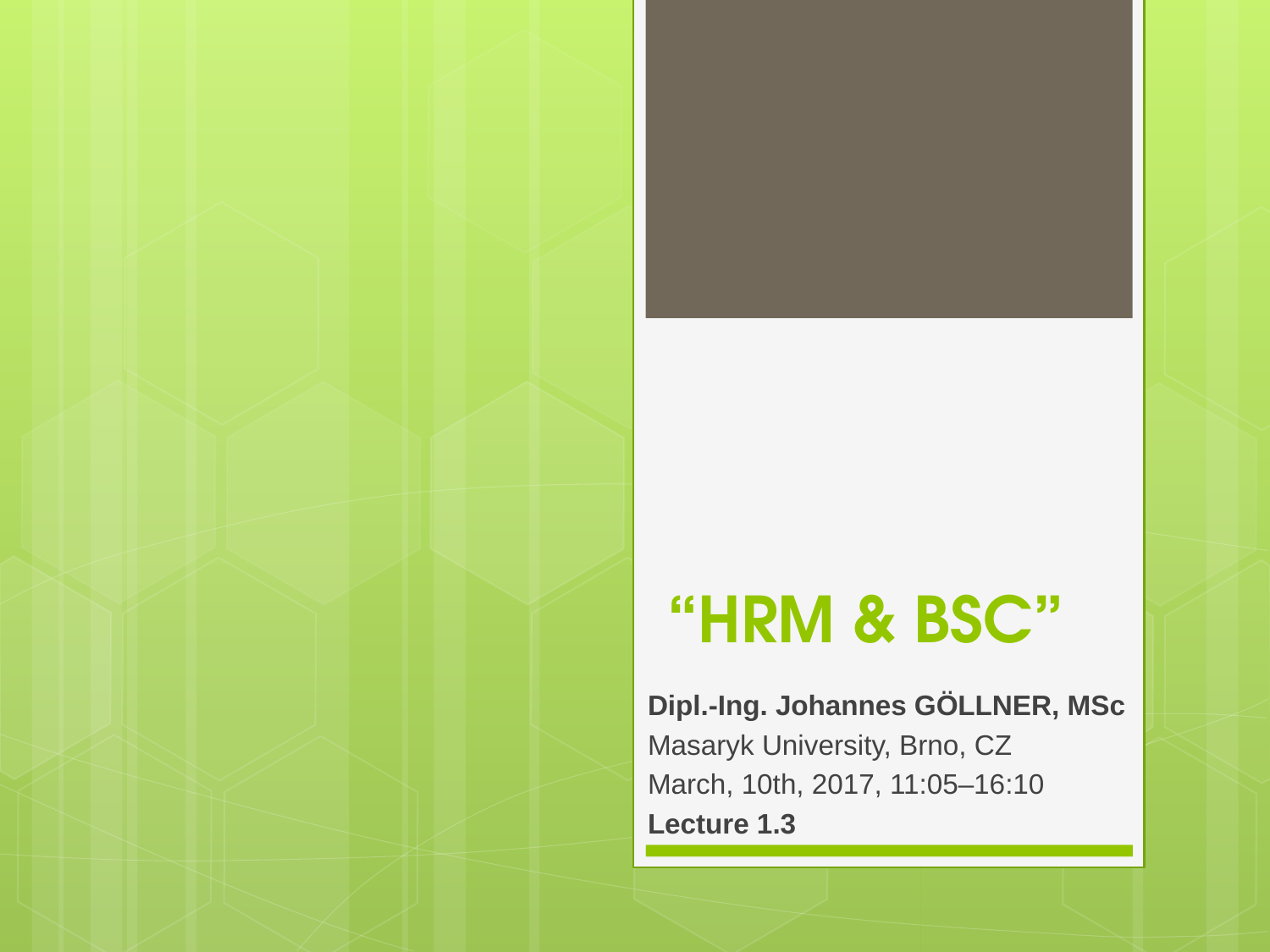

# “HRM & BSC”
Dipl.-Ing. Johannes GÖLLNER, MSc
Masaryk University, Brno, CZ
March, 10th, 2017, 11:05–16:10
Lecture 1.3